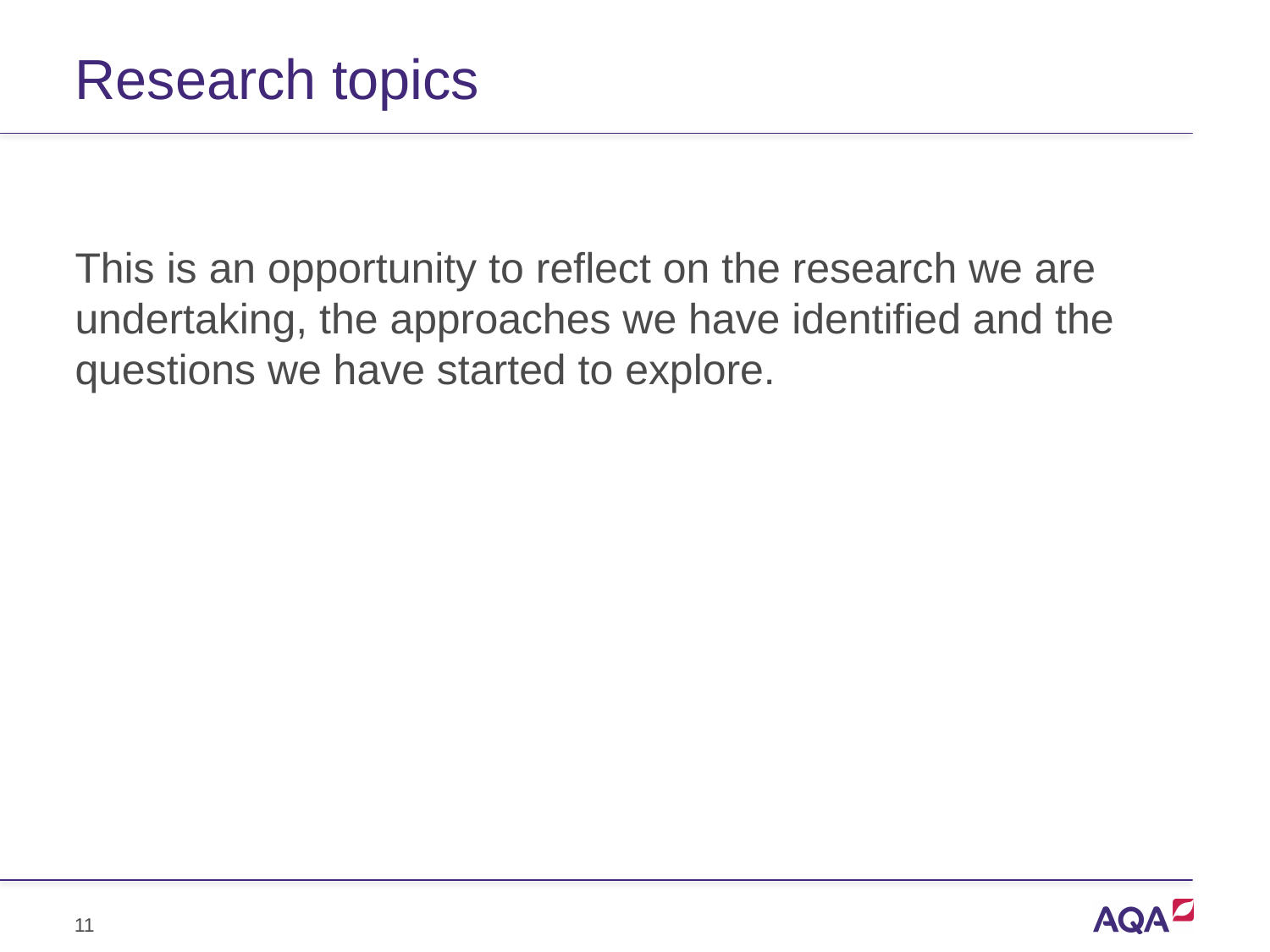

# Research topics
This is an opportunity to reflect on the research we are undertaking, the approaches we have identified and the questions we have started to explore.

11